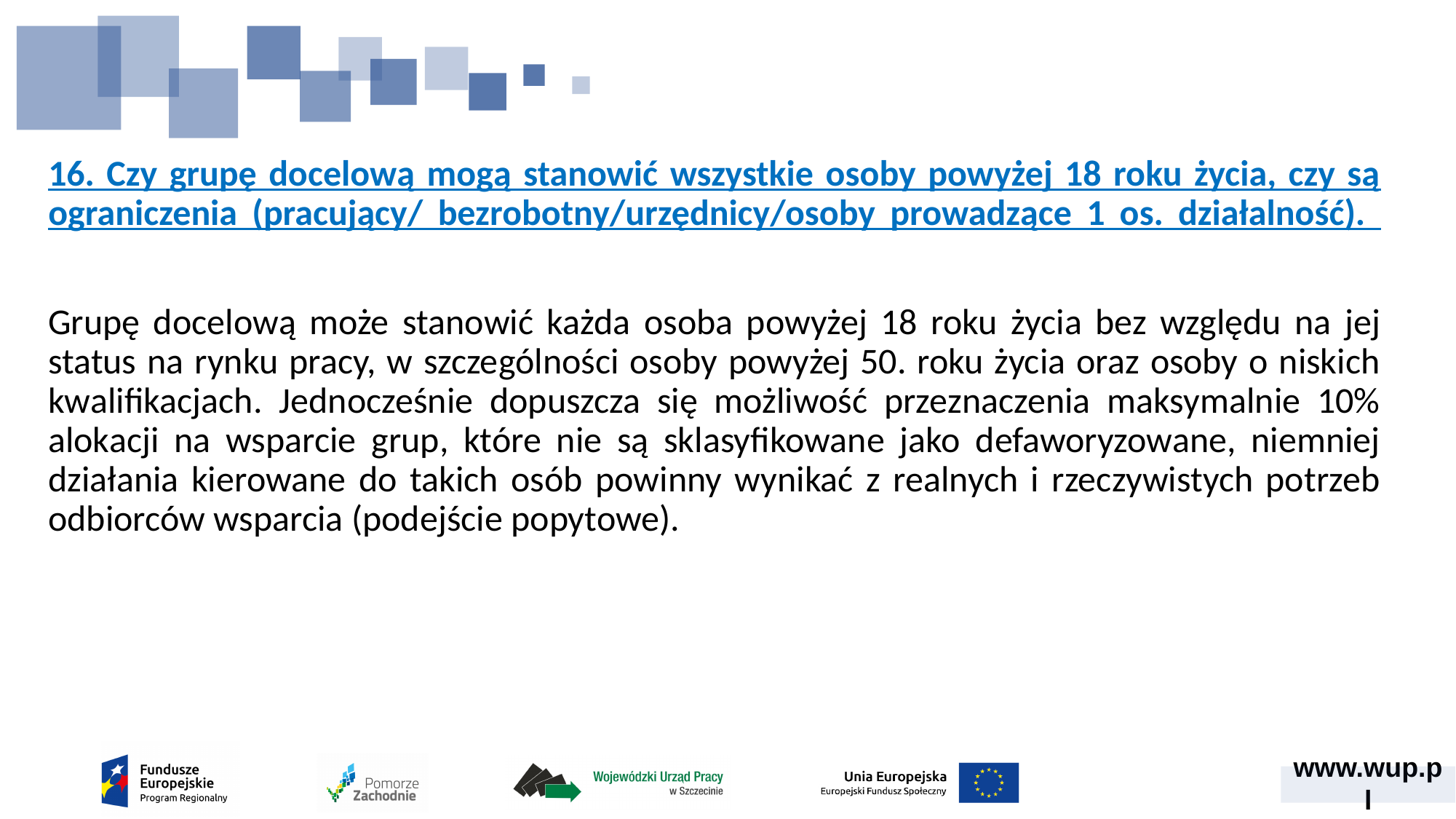

# 16. Czy grupę docelową mogą stanowić wszystkie osoby powyżej 18 roku życia, czy są ograniczenia (pracujący/ bezrobotny/urzędnicy/osoby prowadzące 1 os. działalność).

Grupę docelową może stanowić każda osoba powyżej 18 roku życia bez względu na jej status na rynku pracy, w szczególności osoby powyżej 50. roku życia oraz osoby o niskich kwalifikacjach. Jednocześnie dopuszcza się możliwość przeznaczenia maksymalnie 10% alokacji na wsparcie grup, które nie są sklasyfikowane jako defaworyzowane, niemniej działania kierowane do takich osób powinny wynikać z realnych i rzeczywistych potrzeb odbiorców wsparcia (podejście popytowe).